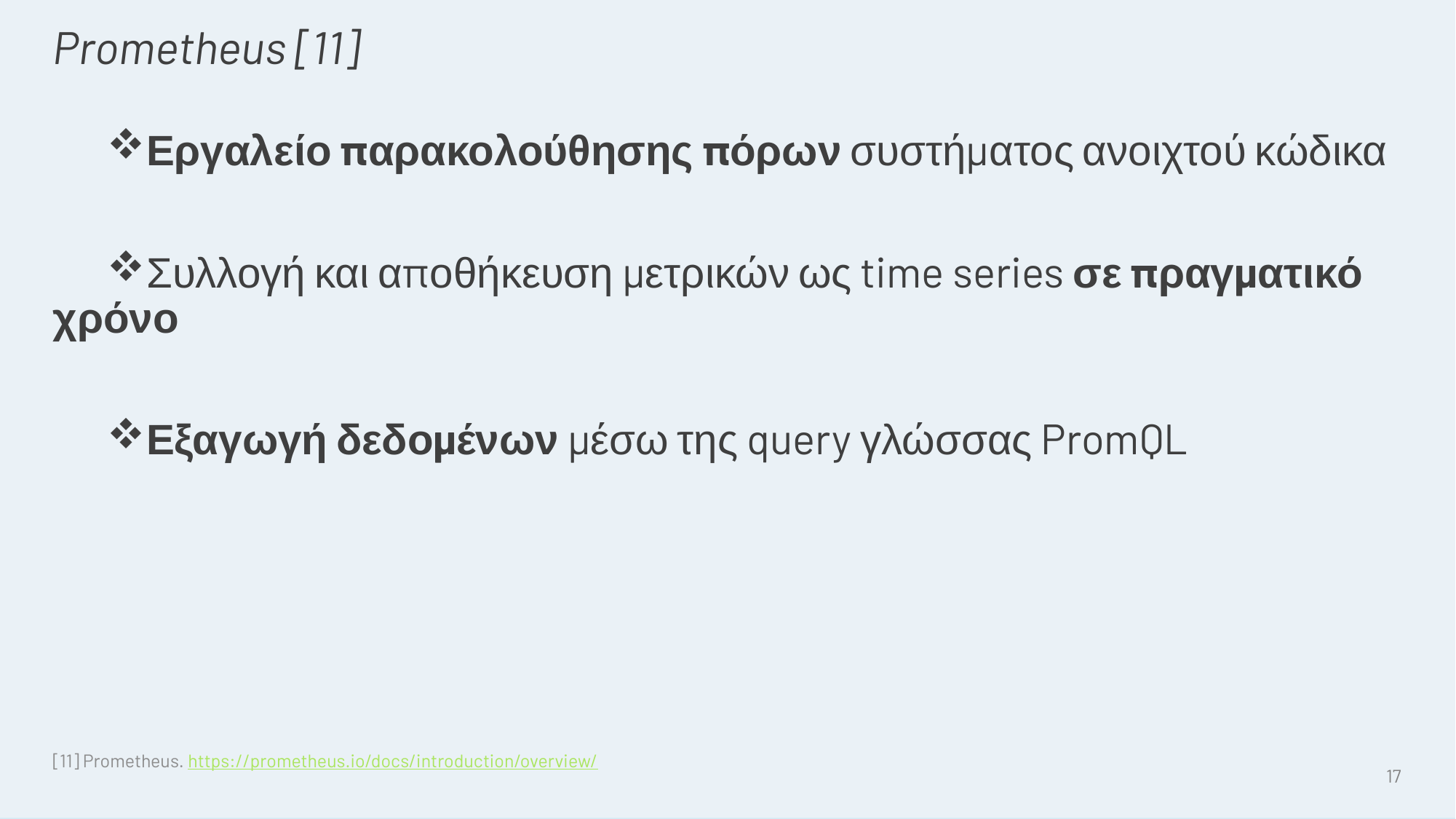

# Prometheus [11]
Εργαλείο παρακολούθησης πόρων συστήματος ανοιχτού κώδικα

Συλλογή και αποθήκευση μετρικών ως time series σε πραγματικό χρόνο

Εξαγωγή δεδομένων μέσω της query γλώσσας PromQL

[11] Prometheus. https://prometheus.io/docs/introduction/overview/
17